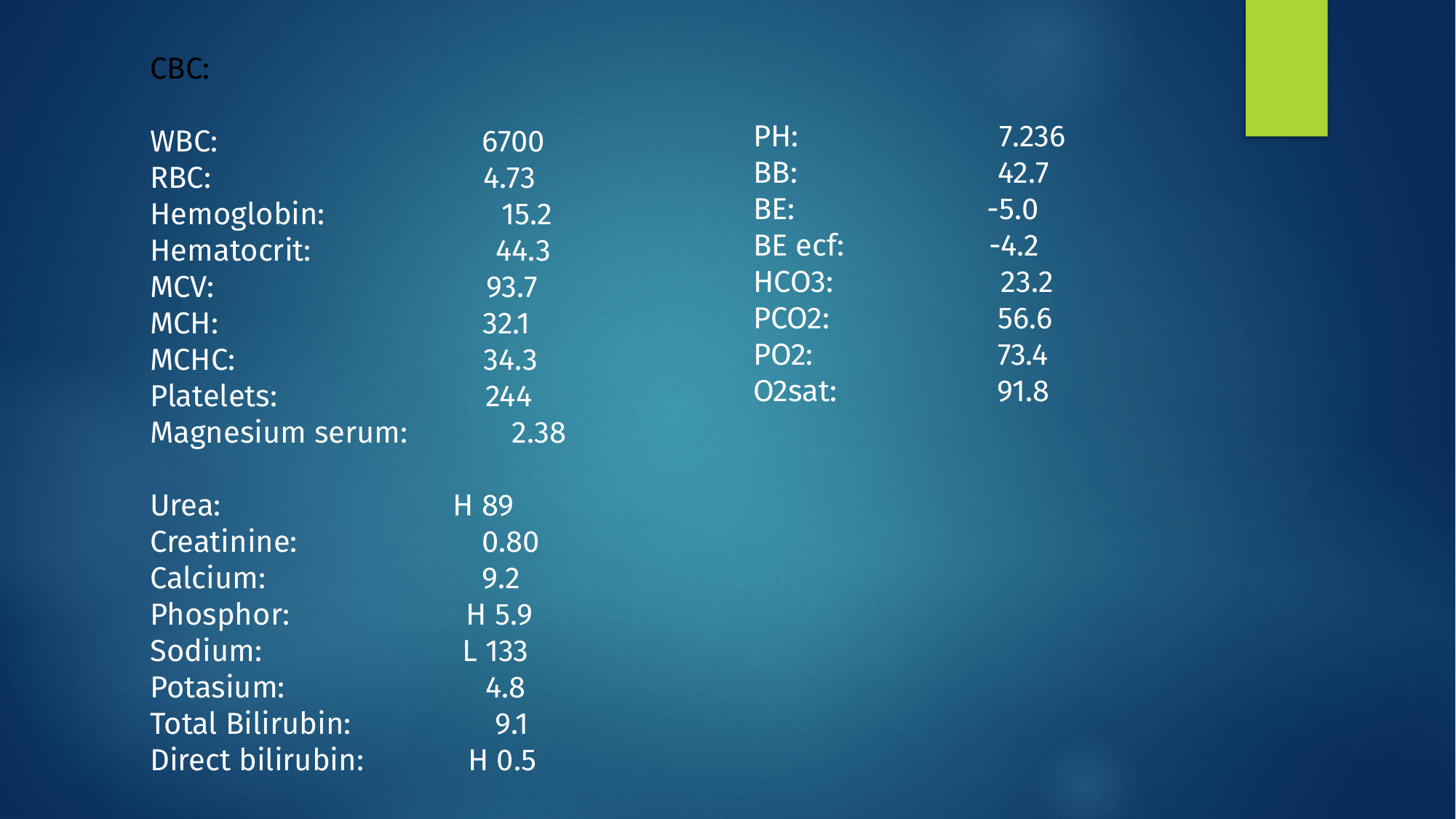

CBC:

WBC:                                 6700
RBC:                                  4.73
Hemoglobin:                      15.2
Hematocrit:                       44.3
MCV:                                  93.7
MCH:                                 32.1
MCHC:                               34.3
Platelets:                          244
Magnesium serum:             2.38

Urea:                             H 89
Creatinine:                       0.80
Calcium:                           9.2
Phosphor:                      H 5.9
Sodium:                         L 133
Potasium:                         4.8
Total Bilirubin:                  9.1
Direct bilirubin:             H 0.5
PH:                         7.236
BB:                         42.7
BE:                        -5.0
BE ecf:                  -4.2
HCO3:                     23.2
PCO2:                     56.6
PO2:                       73.4
O2sat:                    91.8